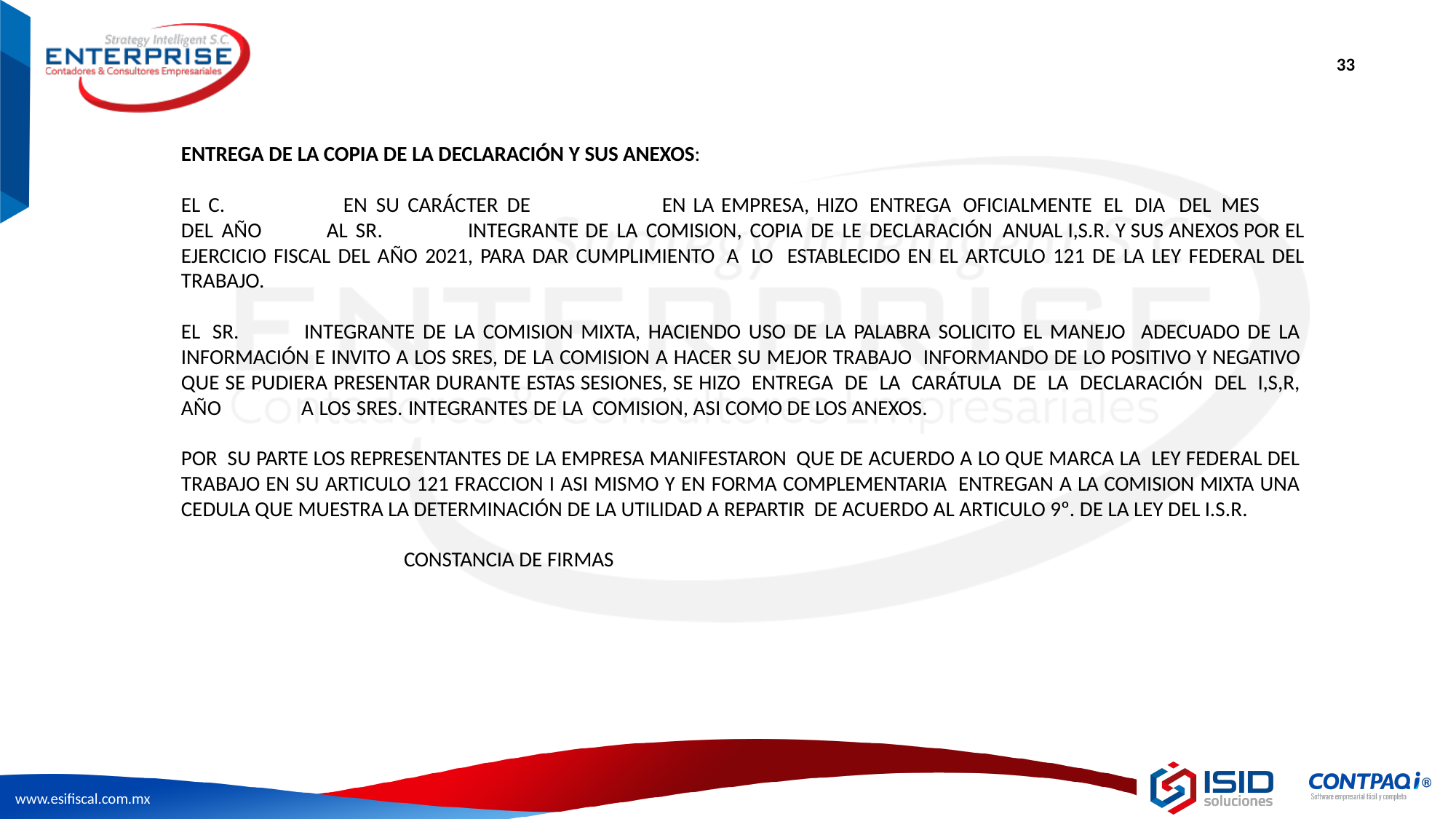

33
ENTREGA DE LA COPIA DE LA DECLARACIÓN Y SUS ANEXOS:

EL C.		EN SU CARÁCTER DE		EN LA EMPRESA, HIZO ENTREGA OFICIALMENTE EL DIA  DEL MES	DEL AÑO	AL SR.	INTEGRANTE DE LA COMISION, COPIA DE LE DECLARACIÓN  ANUAL I,S.R. Y SUS ANEXOS POR EL EJERCICIO FISCAL DEL AÑO 2021, PARA DAR CUMPLIMIENTO A LO  ESTABLECIDO EN EL ARTCULO 121 DE LA LEY FEDERAL DEL TRABAJO.

EL SR.	INTEGRANTE DE LA COMISION MIXTA, HACIENDO USO DE LA PALABRA SOLICITO EL MANEJO  ADECUADO DE LA INFORMACIÓN E INVITO A LOS SRES, DE LA COMISION A HACER SU MEJOR TRABAJO  INFORMANDO DE LO POSITIVO Y NEGATIVO QUE SE PUDIERA PRESENTAR DURANTE ESTAS SESIONES, SE HIZO  ENTREGA DE LA CARÁTULA DE LA DECLARACIÓN DEL I,S,R, AÑO	A LOS SRES. INTEGRANTES DE LA  COMISION, ASI COMO DE LOS ANEXOS.

POR SU PARTE LOS REPRESENTANTES DE LA EMPRESA MANIFESTARON QUE DE ACUERDO A LO QUE MARCA LA  LEY FEDERAL DEL TRABAJO EN SU ARTICULO 121 FRACCION I ASI MISMO Y EN FORMA COMPLEMENTARIA  ENTREGAN A LA COMISION MIXTA UNA CEDULA QUE MUESTRA LA DETERMINACIÓN DE LA UTILIDAD A REPARTIR  DE ACUERDO AL ARTICULO 9º. DE LA LEY DEL I.S.R.

CONSTANCIA DE FIRMAS